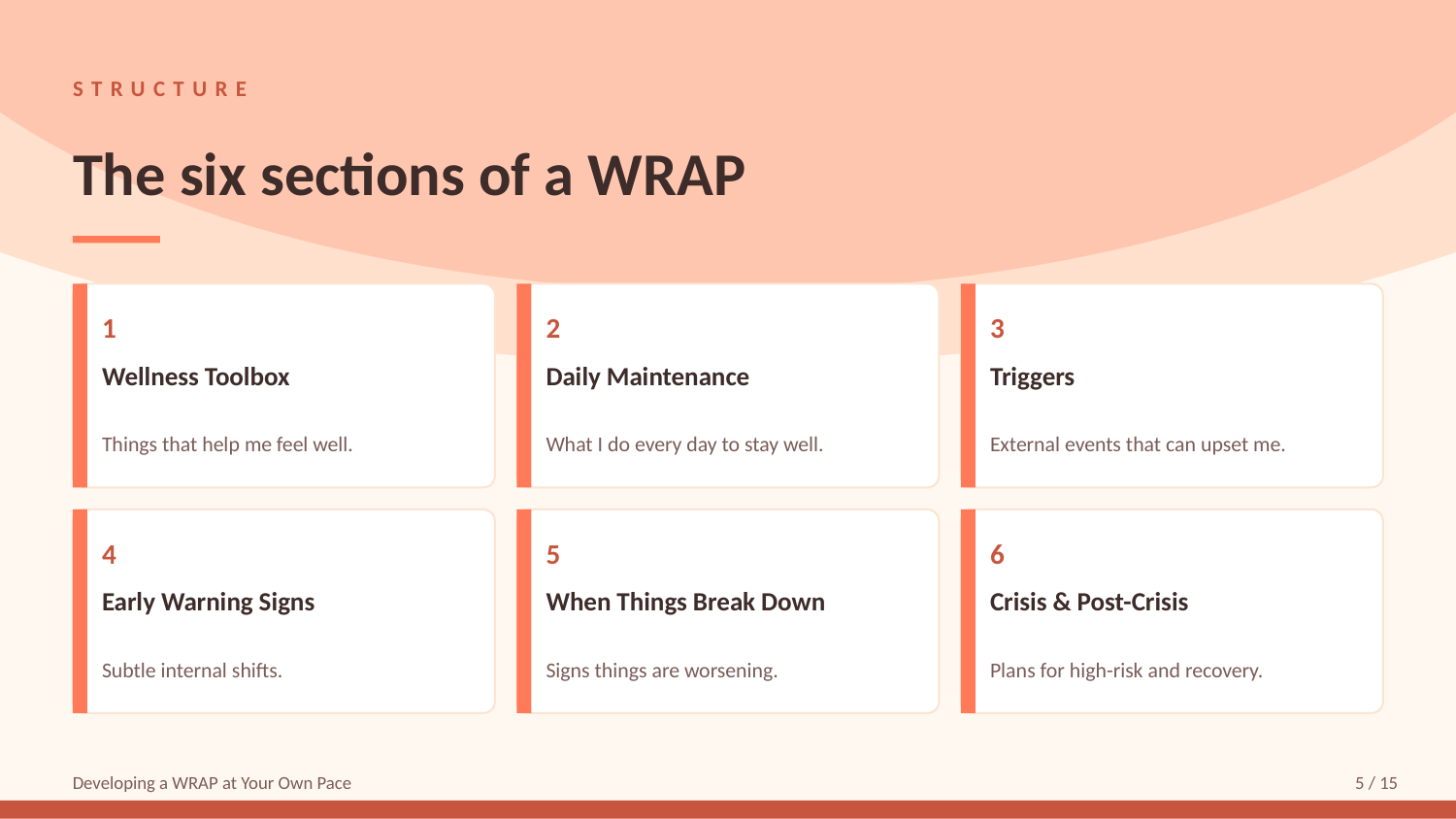

STRUCTURE
The six sections of a WRAP

1
2
3
Wellness Toolbox
Daily Maintenance
Triggers
Things that help me feel well.
What I do every day to stay well.
External events that can upset me.

4
5
6
Early Warning Signs
When Things Break Down
Crisis & Post-Crisis
Subtle internal shifts.
Signs things are worsening.
Plans for high-risk and recovery.
Developing a WRAP at Your Own Pace
5 / 15